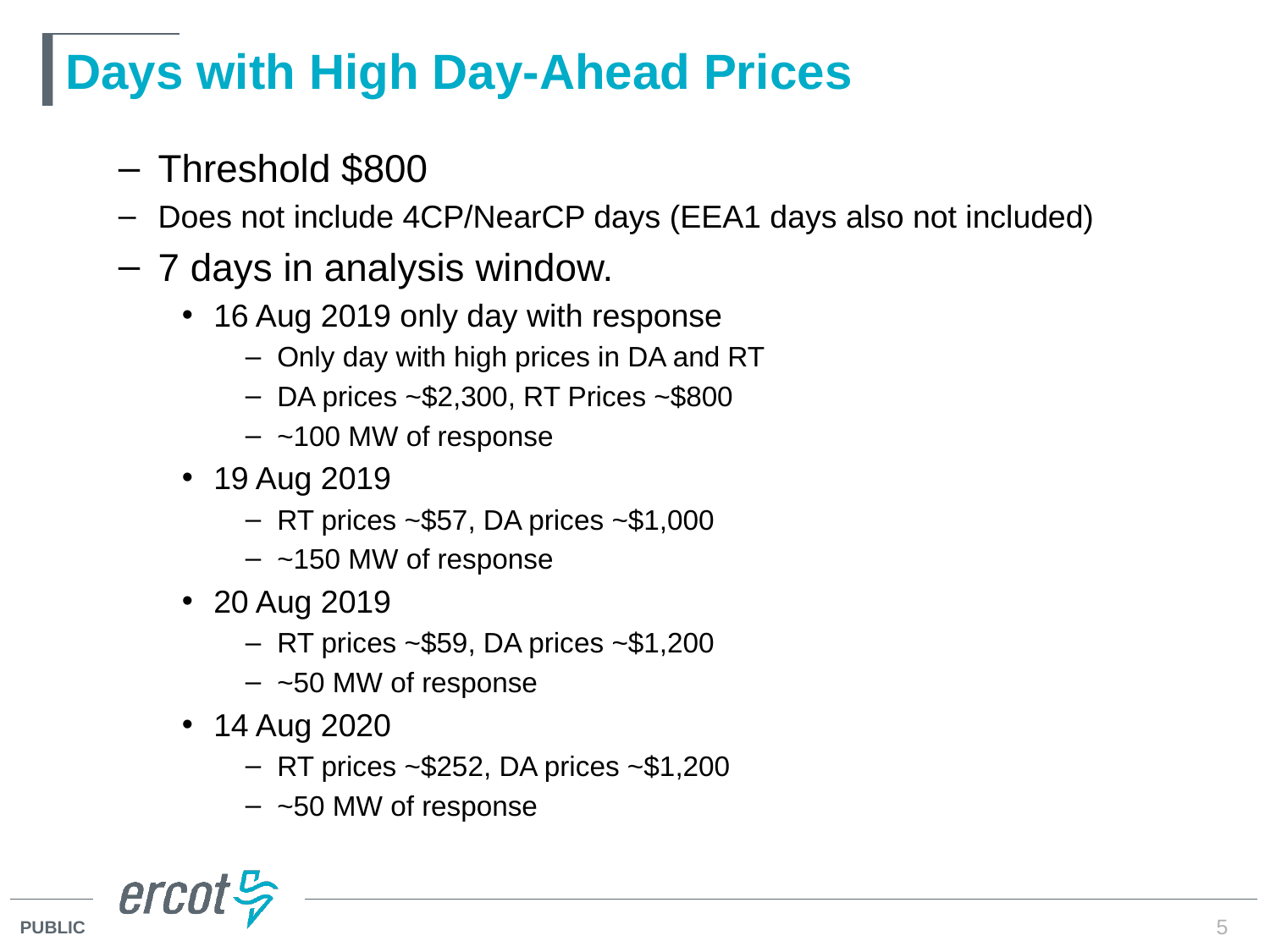

# Days with High Day-Ahead Prices
Threshold $800
Does not include 4CP/NearCP days (EEA1 days also not included)
7 days in analysis window.
16 Aug 2019 only day with response
Only day with high prices in DA and RT
DA prices ~$2,300, RT Prices ~$800
~100 MW of response
19 Aug 2019
RT prices ~$57, DA prices ~$1,000
~150 MW of response
20 Aug 2019
RT prices ~$59, DA prices ~$1,200
~50 MW of response
14 Aug 2020
RT prices ~$252, DA prices ~$1,200
~50 MW of response
5